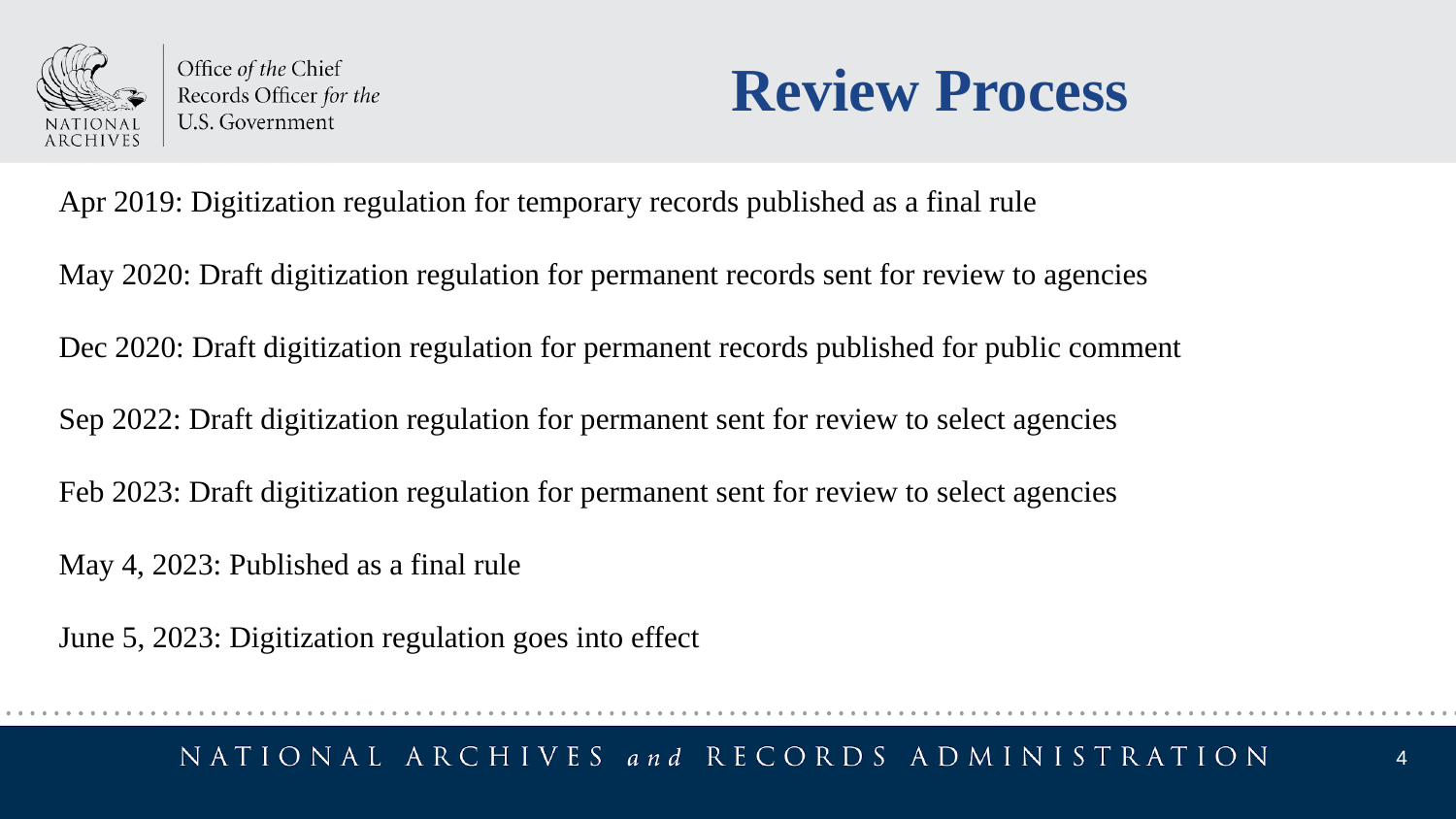

Review Process
Apr 2019: Digitization regulation for temporary records published as a final rule

May 2020: Draft digitization regulation for permanent records sent for review to agencies

Dec 2020: Draft digitization regulation for permanent records published for public comment

Sep 2022: Draft digitization regulation for permanent sent for review to select agencies

Feb 2023: Draft digitization regulation for permanent sent for review to select agencies
review to select agencies
May 4, 2023: Published as a final rule

June 5, 2023: Digitization regulation goes into effect